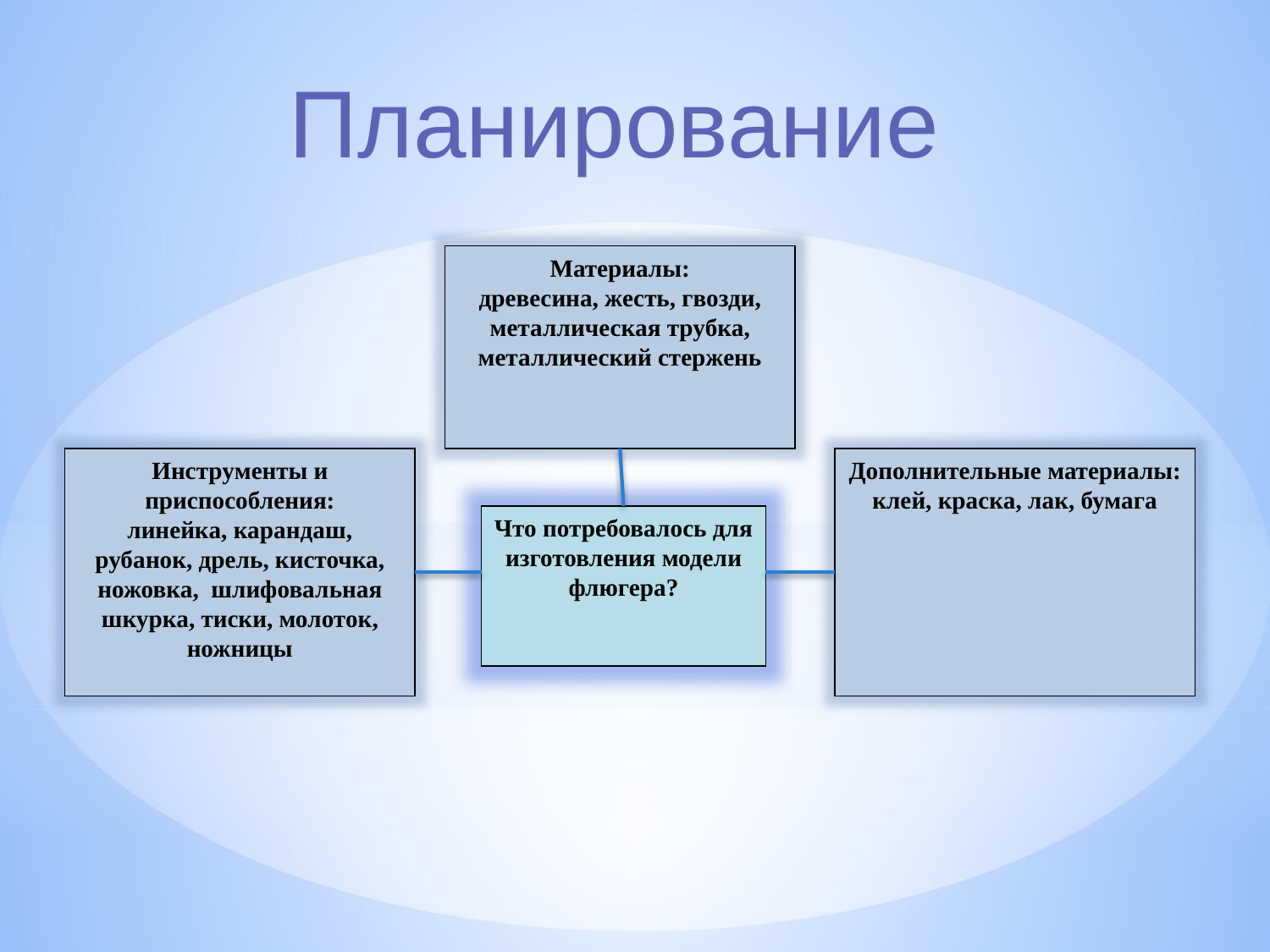

Планирование
Материалы:
древесина, жесть, гвозди, металлическая трубка, металлический стержень

Инструменты и приспособления:
линейка, карандаш, рубанок, дрель, кисточка, ножовка,  шлифовальная шкурка, тиски, молоток, ножницы

Дополнительные материалы: клей, краска, лак, бумага
Что потребовалось для изготовления модели флюгера?